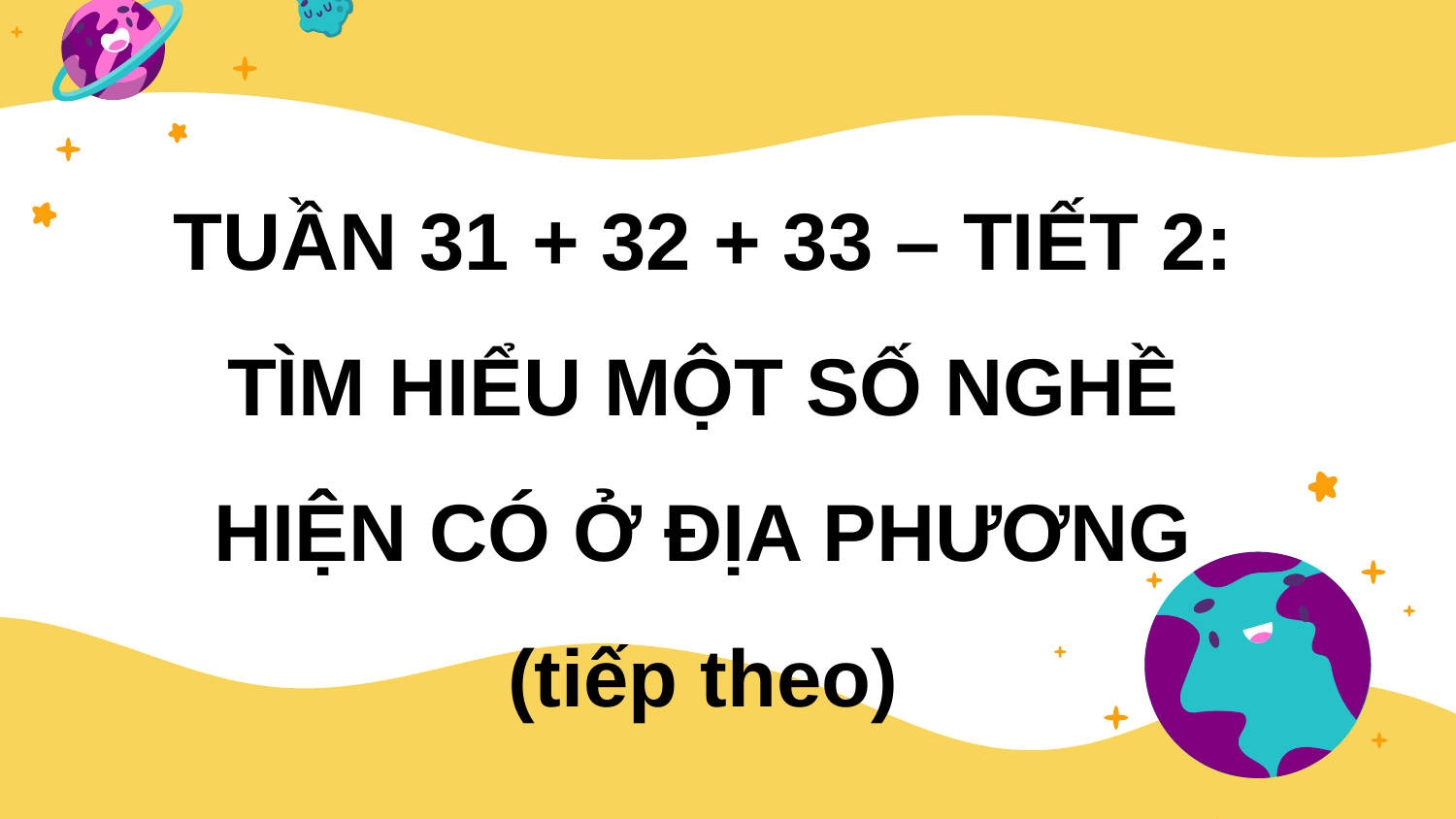

TUẦN 31 + 32 + 33 – TIẾT 2:
TÌM HIỂU MỘT SỐ NGHỀ HIỆN CÓ Ở ĐỊA PHƯƠNG
(tiếp theo)